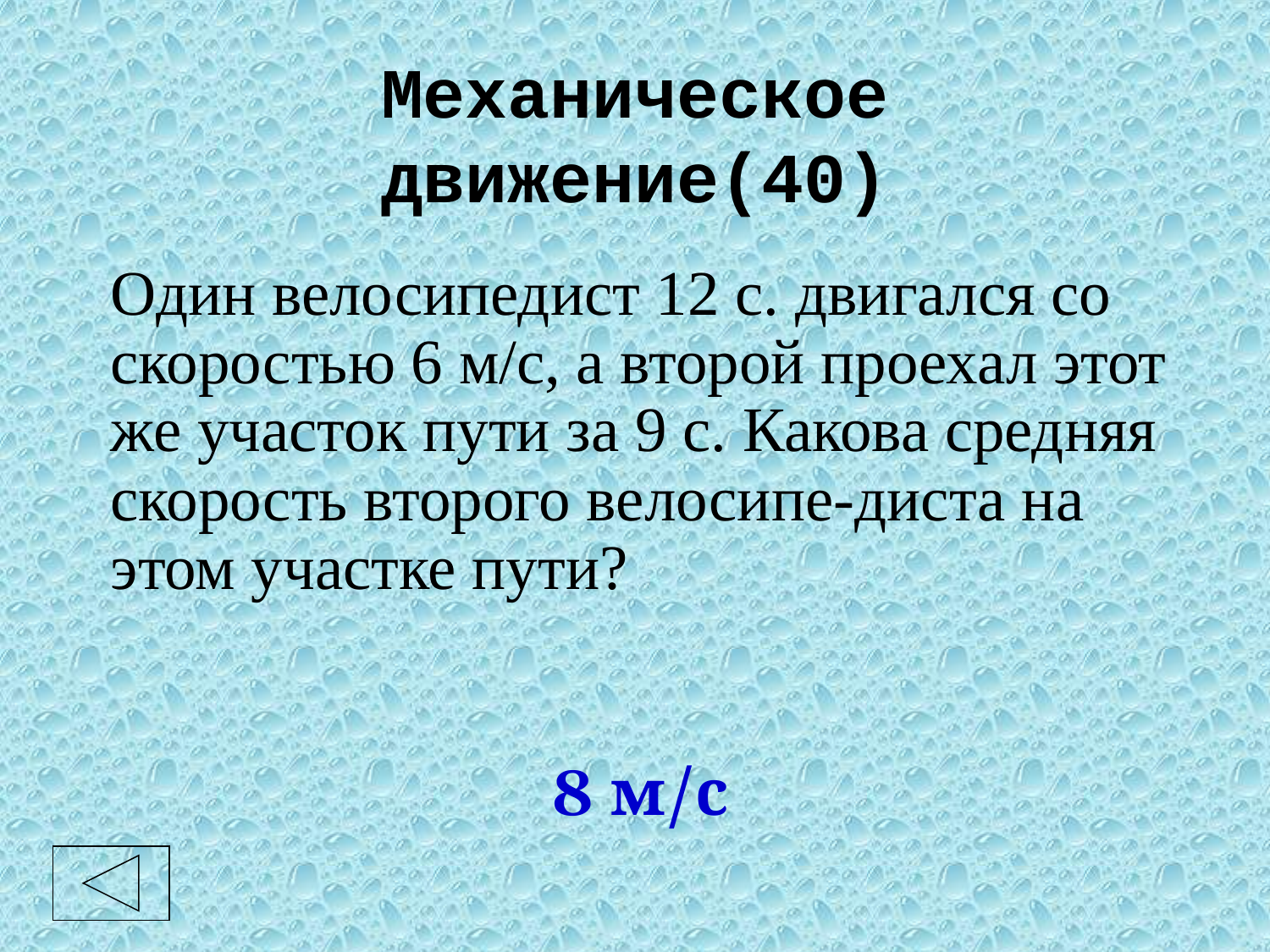

# Механическое движение(40)
	Один велосипедист 12 с. двигался со скоростью 6 м/с, а второй проехал этот же участок пути за 9 с. Какова средняя скорость второго велосипе-диста на этом участке пути?

8 м/с